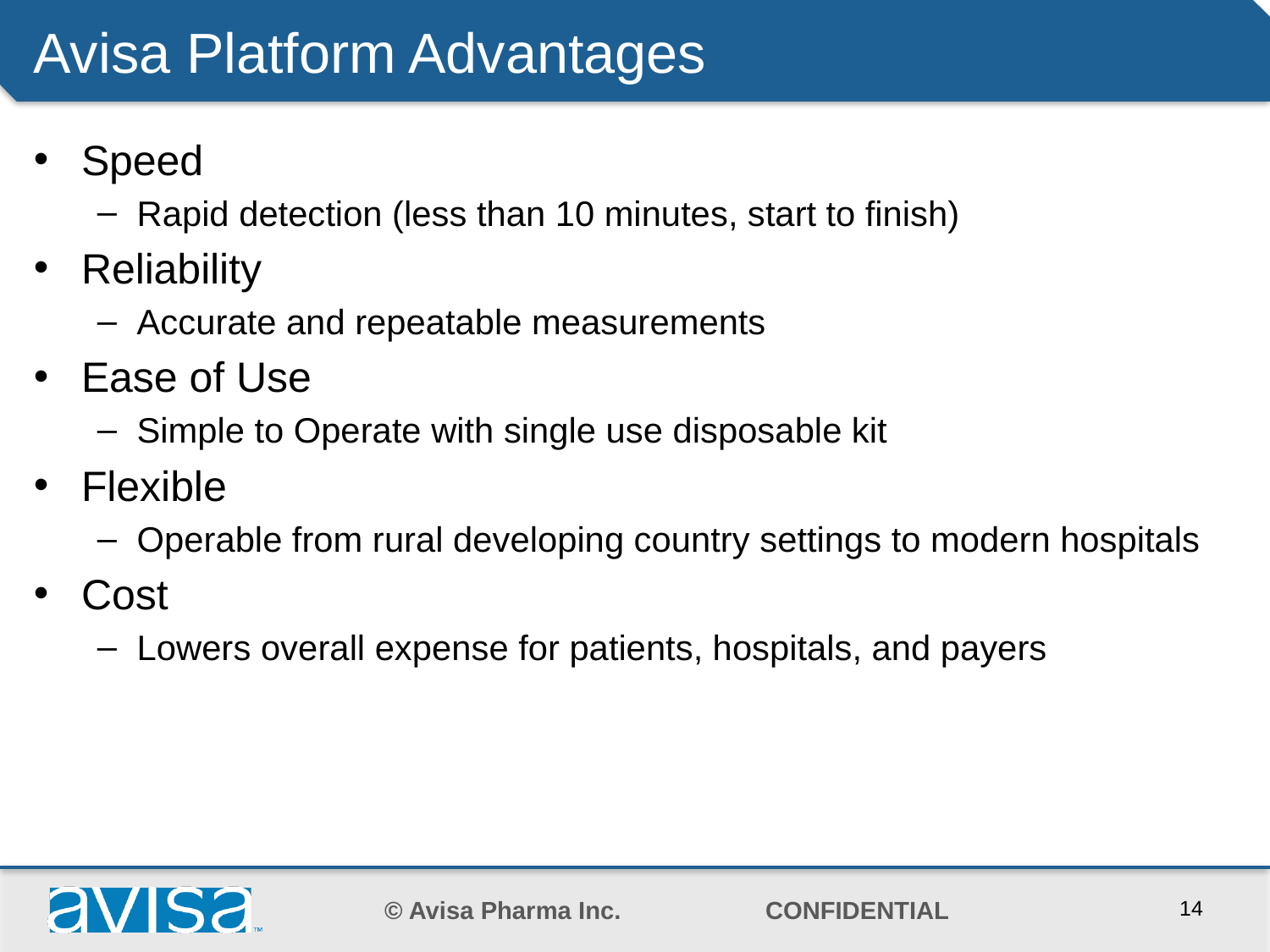

# Avisa Platform Advantages
Speed
Rapid detection (less than 10 minutes, start to finish)
Reliability
Accurate and repeatable measurements
Ease of Use
Simple to Operate with single use disposable kit
Flexible
Operable from rural developing country settings to modern hospitals
Cost
Lowers overall expense for patients, hospitals, and payers